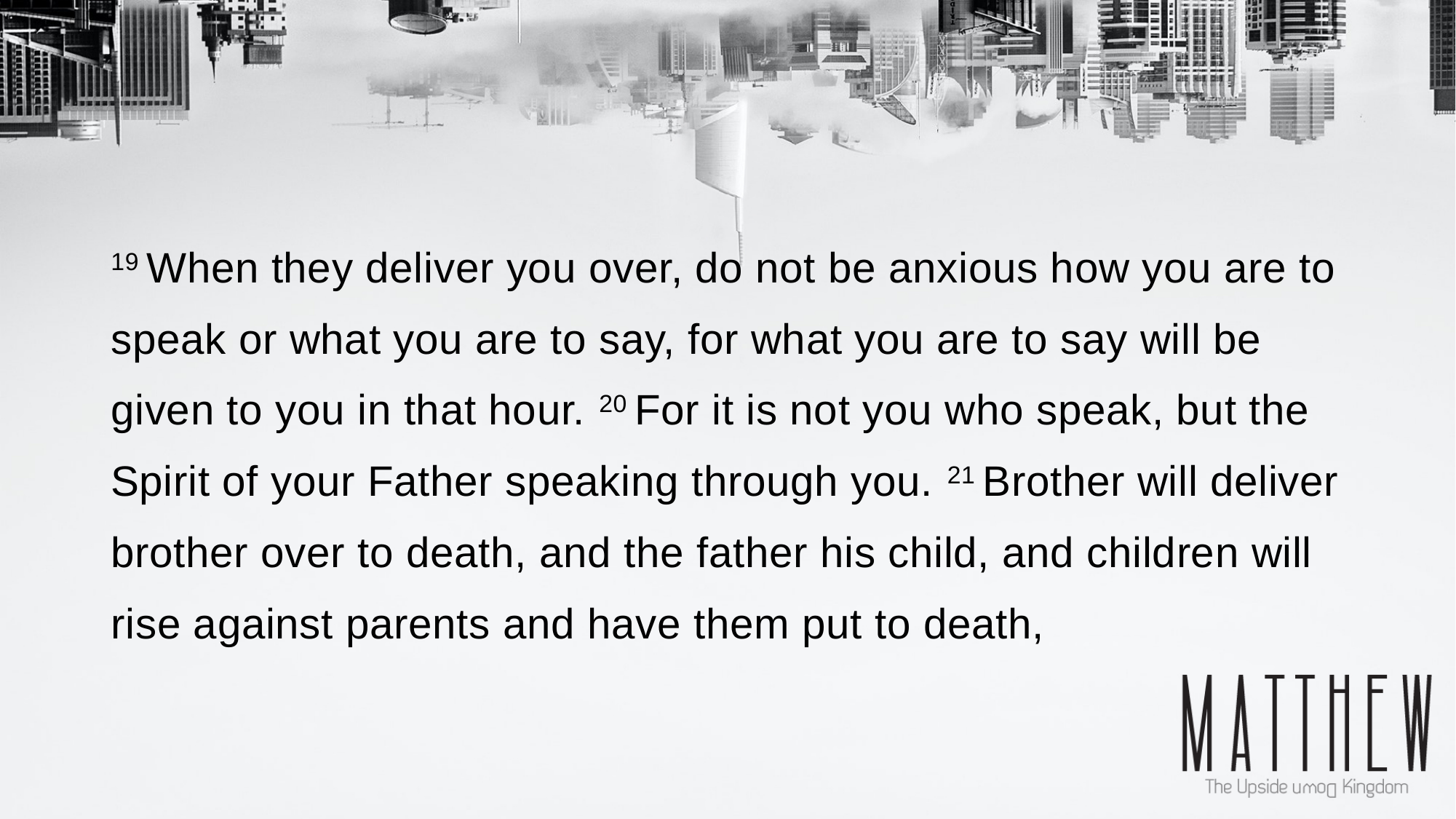

19 When they deliver you over, do not be anxious how you are to speak or what you are to say, for what you are to say will be given to you in that hour. 20 For it is not you who speak, but the Spirit of your Father speaking through you. 21 Brother will deliver brother over to death, and the father his child, and children will rise against parents and have them put to death,